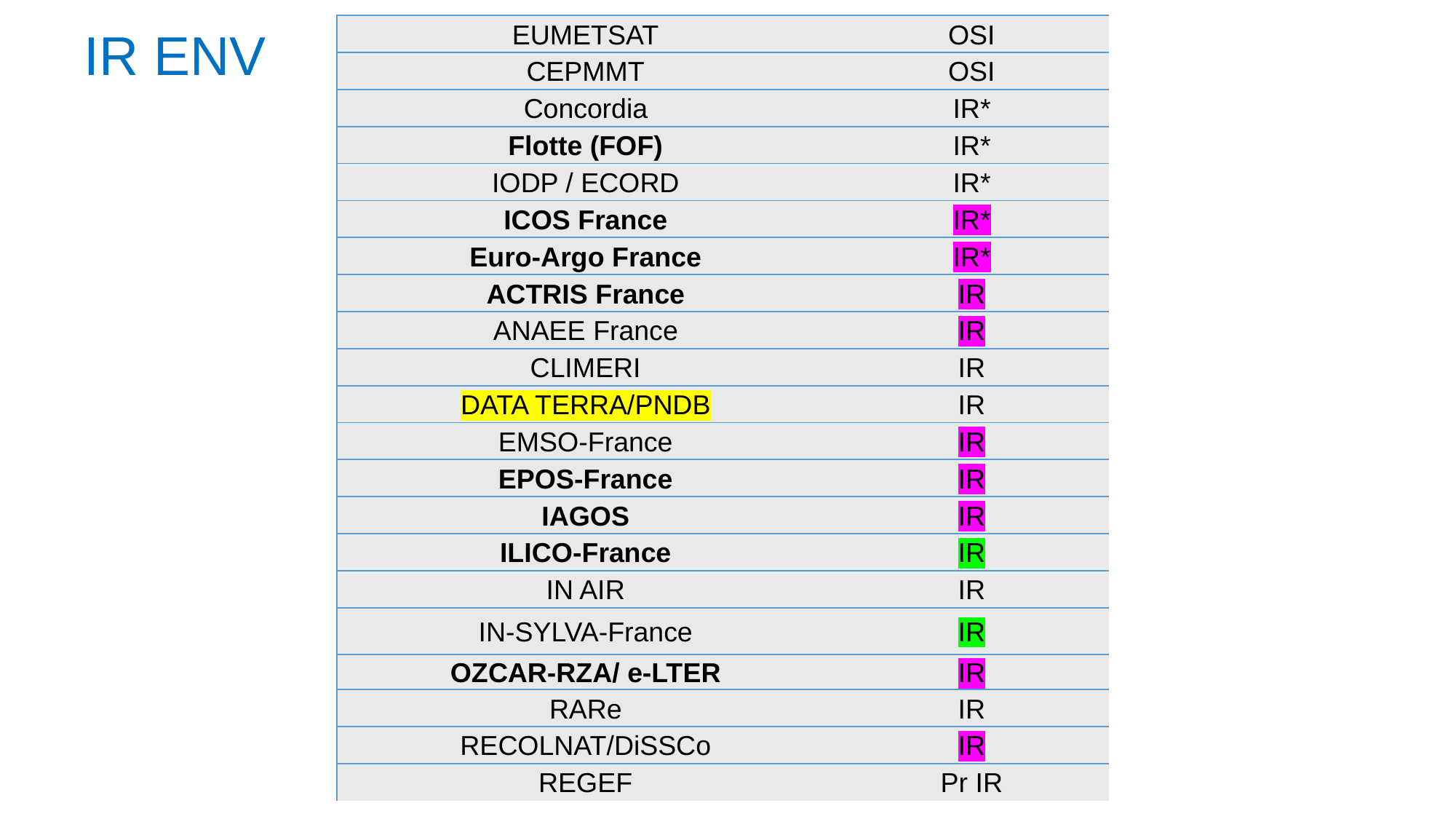

IR ENV
| EUMETSAT | OSI |
| --- | --- |
| CEPMMT | OSI |
| Concordia | IR\* |
| Flotte (FOF) | IR\* |
| IODP / ECORD | IR\* |
| ICOS France | IR\* |
| Euro-Argo France | IR\* |
| ACTRIS France | IR |
| ANAEE France | IR |
| CLIMERI | IR |
| DATA TERRA/PNDB | IR |
| EMSO-France | IR |
| EPOS-France | IR |
| IAGOS | IR |
| ILICO-France | IR |
| IN AIR | IR |
| IN-SYLVA-France | IR |
| OZCAR-RZA/ e-LTER | IR |
| RARe | IR |
| RECOLNAT/DiSSCo | IR |
| REGEF | Pr IR |